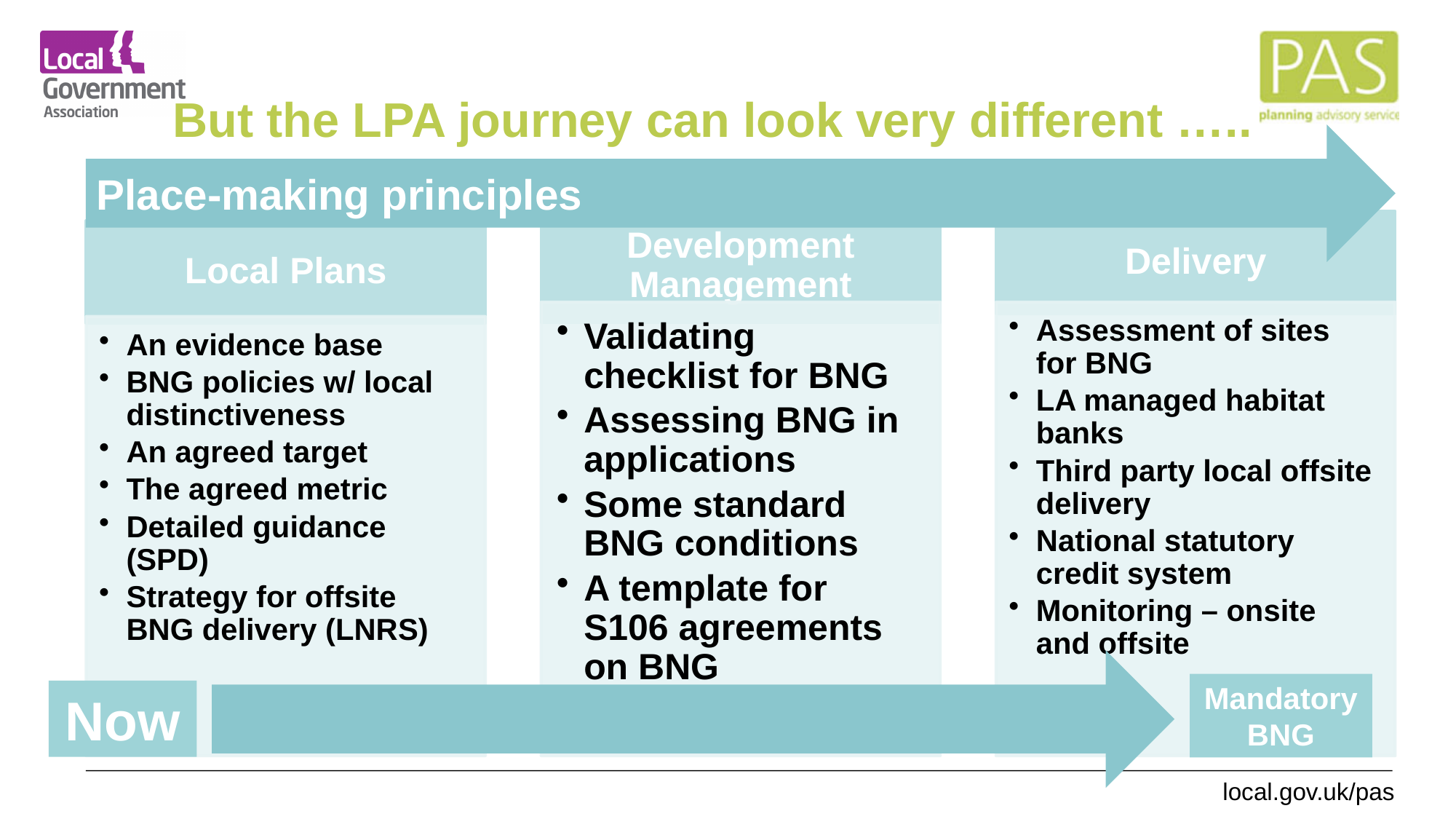

# But the LPA journey can look very different …..
Place-making principles
Local Plans
An evidence base
BNG policies w/ local distinctiveness
An agreed target
The agreed metric
Detailed guidance (SPD)
Strategy for offsite BNG delivery (LNRS)

Development Management
Validating checklist for BNG
Assessing BNG in applications
Some standard BNG conditions
A template for S106 agreements on BNG

Delivery
Assessment of sites for BNG
LA managed habitat banks
Third party local offsite delivery
National statutory credit system
Monitoring – onsite and offsite

Mandatory BNG
Now